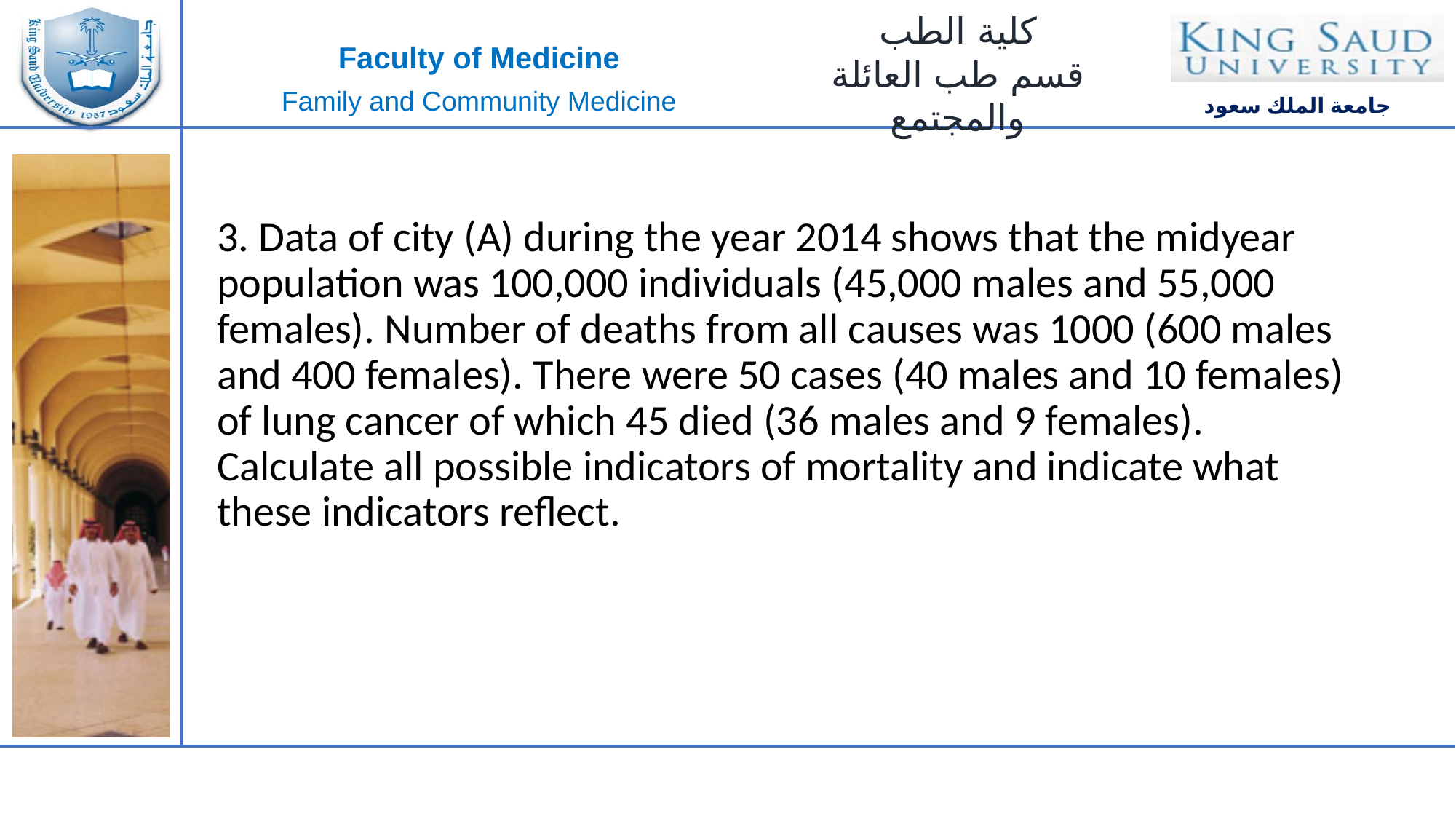

3. Data of city (A) during the year 2014 shows that the midyear population was 100,000 individuals (45,000 males and 55,000 females). Number of deaths from all causes was 1000 (600 males and 400 females). There were 50 cases (40 males and 10 females) of lung cancer of which 45 died (36 males and 9 females). Calculate all possible indicators of mortality and indicate what these indicators reflect.